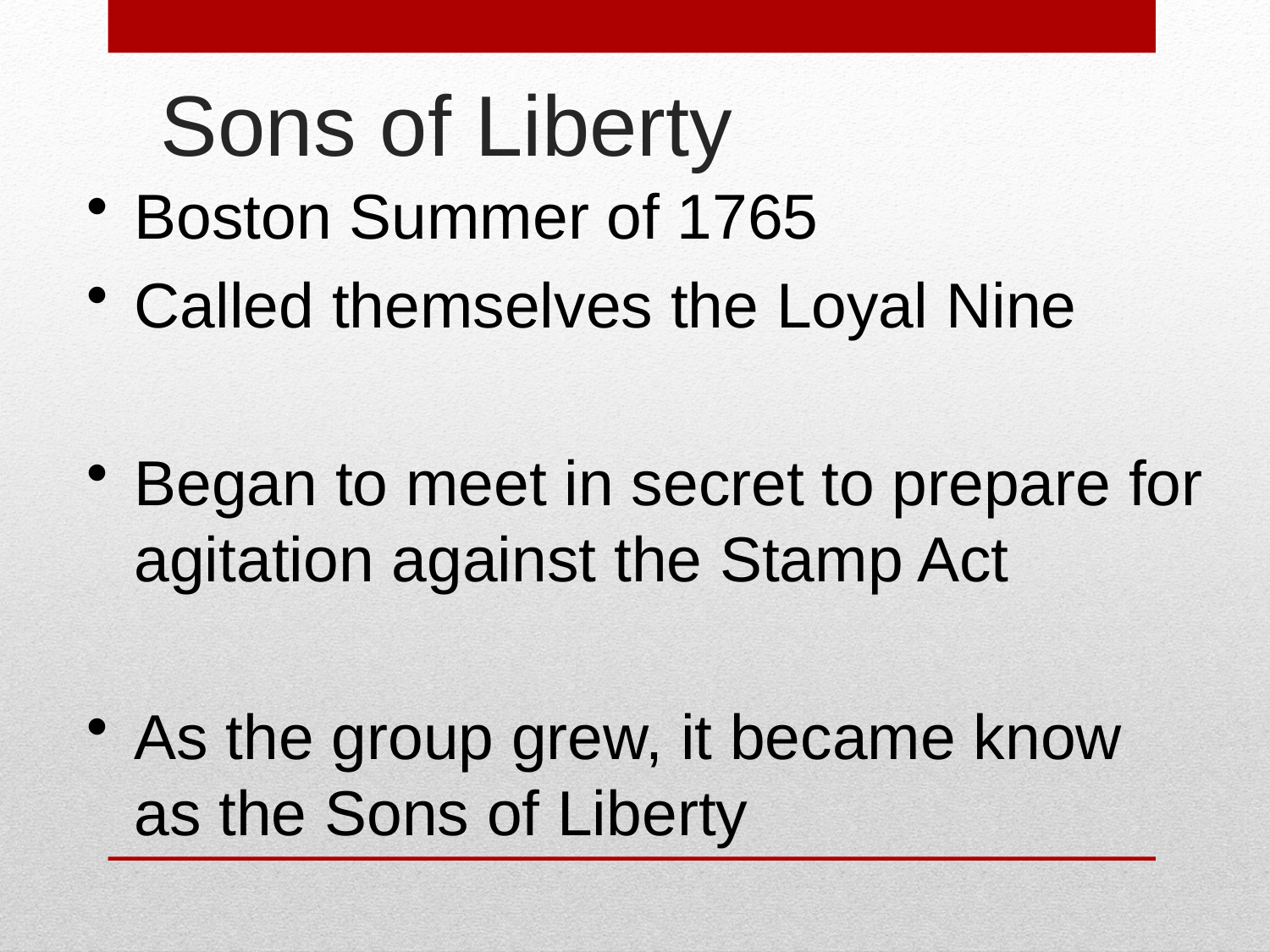

# Sons of Liberty
Boston Summer of 1765
Called themselves the Loyal Nine

Began to meet in secret to prepare for agitation against the Stamp Act

As the group grew, it became know as the Sons of Liberty